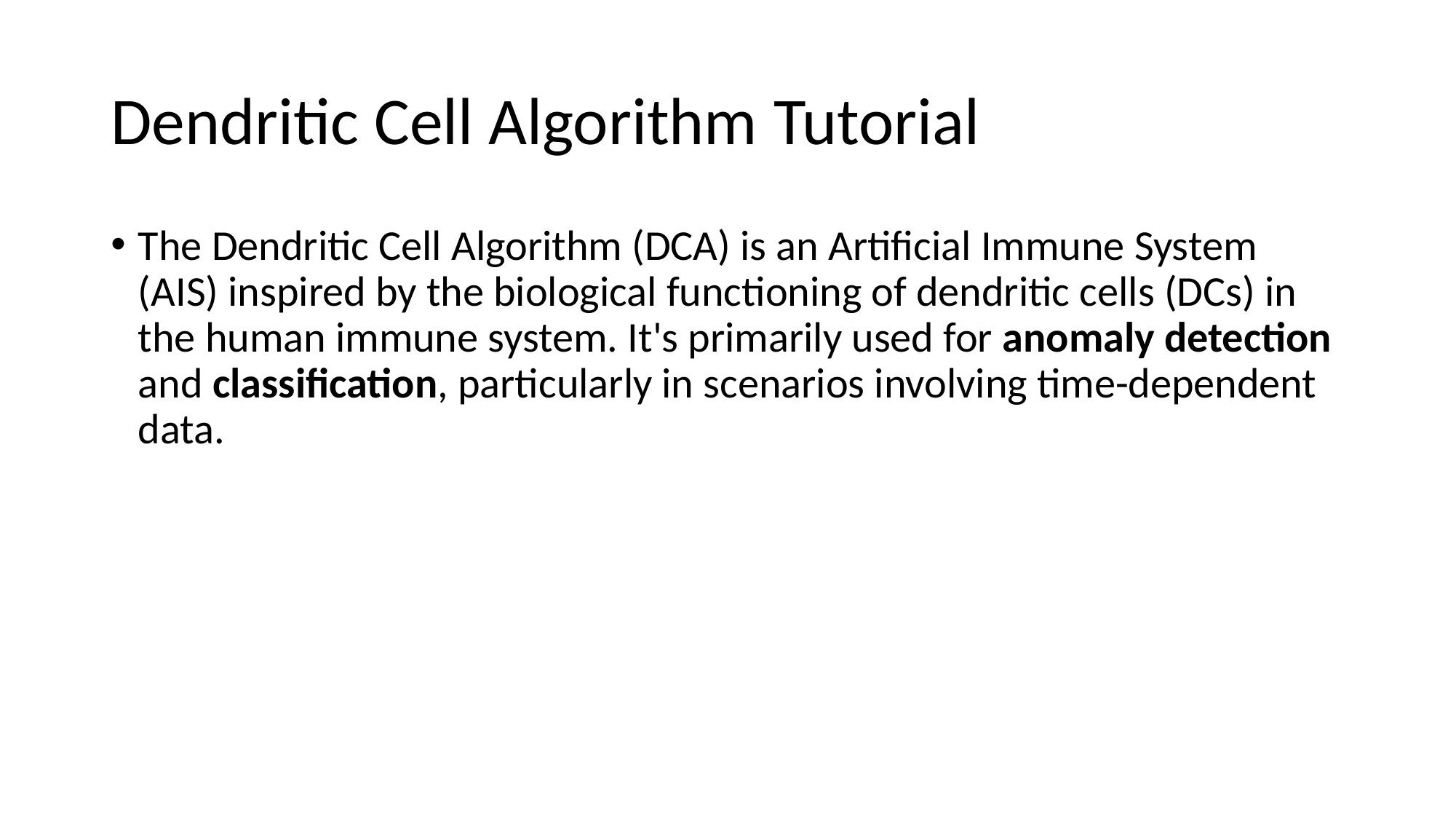

# Dendritic Cell Algorithm Tutorial
The Dendritic Cell Algorithm (DCA) is an Artificial Immune System (AIS) inspired by the biological functioning of dendritic cells (DCs) in the human immune system. It's primarily used for anomaly detection and classification, particularly in scenarios involving time-dependent data.